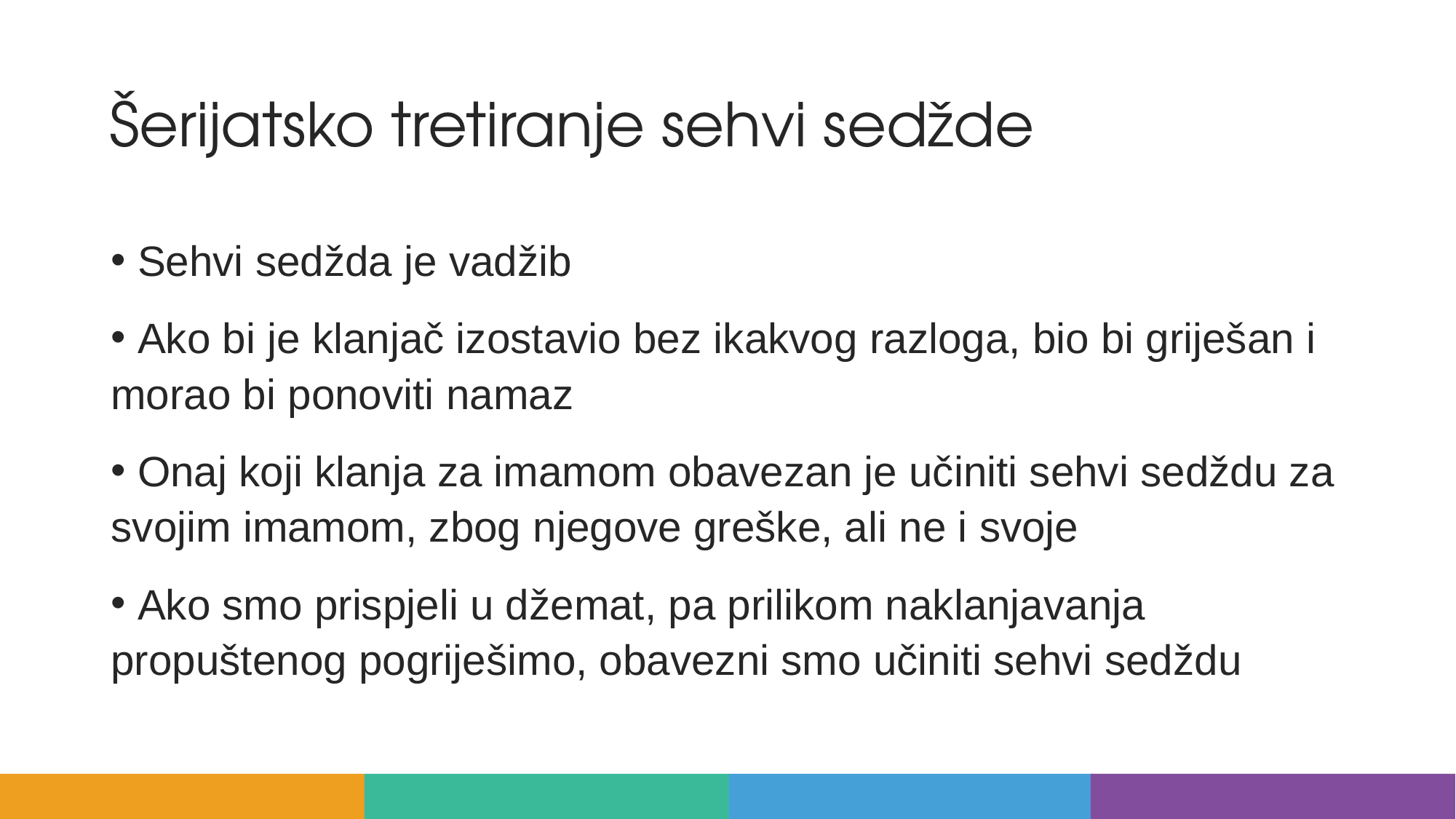

# Šerijatsko tretiranje sehvi sedžde
 Sehvi sedžda je vadžib
 Ako bi je klanjač izostavio bez ikakvog razloga, bio bi griješan i morao bi ponoviti namaz
 Onaj koji klanja za imamom obavezan je učiniti sehvi sedždu za svojim imamom, zbog njegove greške, ali ne i svoje
 Ako smo prispjeli u džemat, pa prilikom naklanjavanja propuštenog pogriješimo, obavezni smo učiniti sehvi sedždu